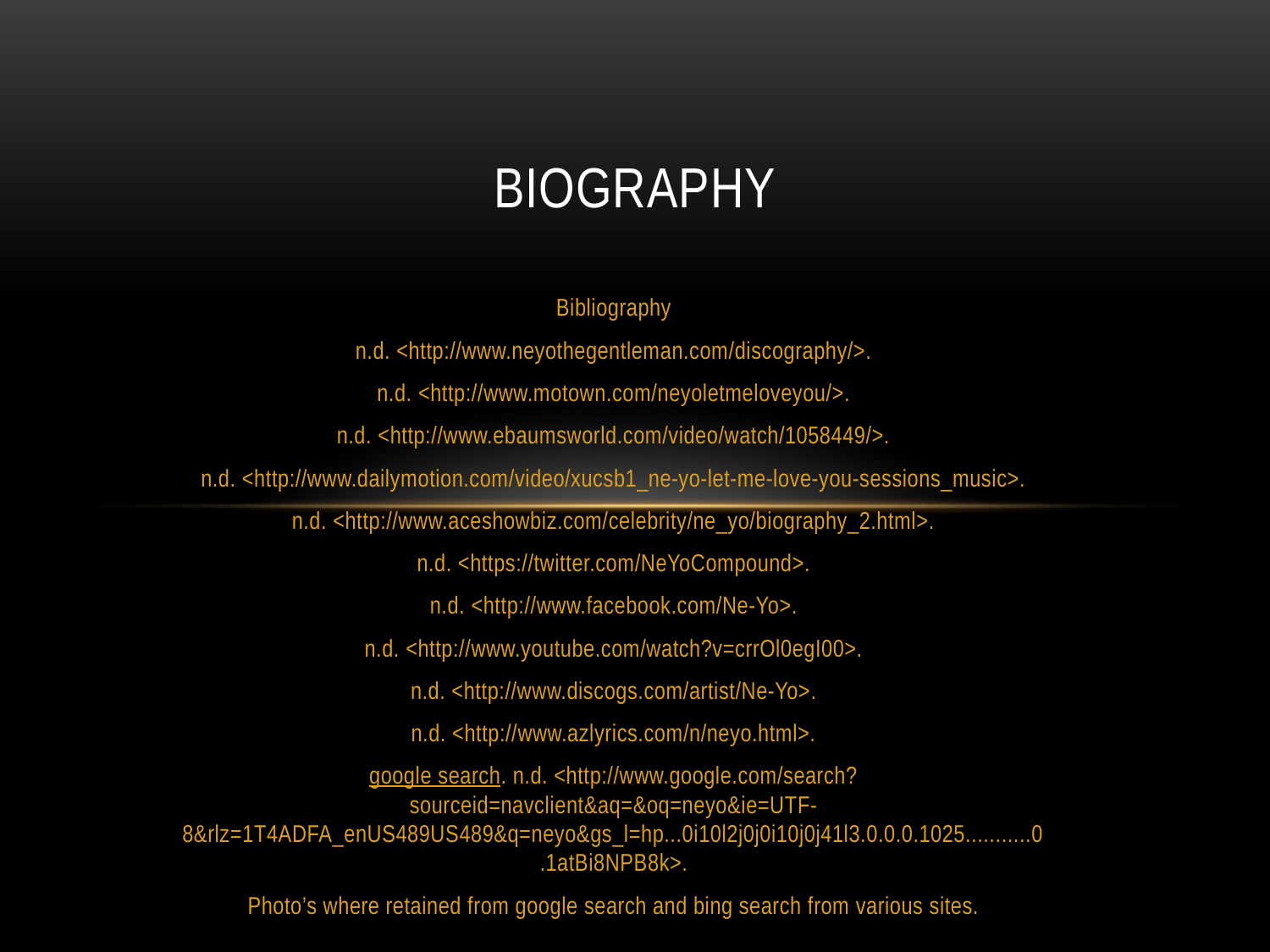

# Biography

Bibliography
n.d. <http://www.neyothegentleman.com/discography/>.
n.d. <http://www.motown.com/neyoletmeloveyou/>.
n.d. <http://www.ebaumsworld.com/video/watch/1058449/>.
n.d. <http://www.dailymotion.com/video/xucsb1_ne-yo-let-me-love-you-sessions_music>.
n.d. <http://www.aceshowbiz.com/celebrity/ne_yo/biography_2.html>.
n.d. <https://twitter.com/NeYoCompound>.
n.d. <http://www.facebook.com/Ne-Yo>.
n.d. <http://www.youtube.com/watch?v=crrOl0egI00>.
n.d. <http://www.discogs.com/artist/Ne-Yo>.
n.d. <http://www.azlyrics.com/n/neyo.html>.
google search. n.d. <http://www.google.com/search?sourceid=navclient&aq=&oq=neyo&ie=UTF-8&rlz=1T4ADFA_enUS489US489&q=neyo&gs_l=hp...0i10l2j0j0i10j0j41l3.0.0.0.1025...........0.1atBi8NPB8k>.
Photo’s where retained from google search and bing search from various sites.